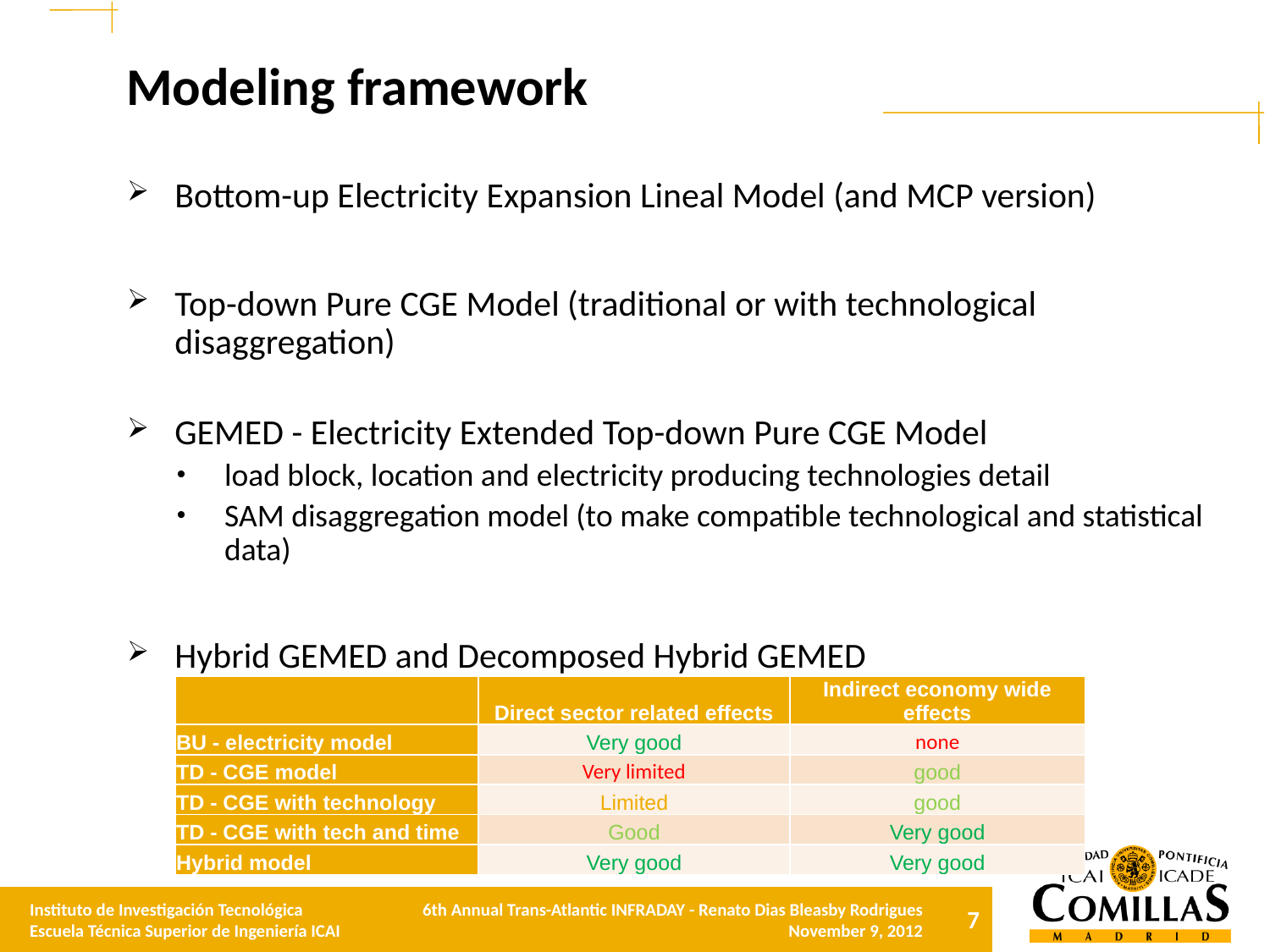

# Modeling framework

Bottom-up Electricity Expansion Lineal Model (and MCP version)

Top-down Pure CGE Model (traditional or with technological disaggregation)

GEMED - Electricity Extended Top-down Pure CGE Model
load block, location and electricity producing technologies detail
SAM disaggregation model (to make compatible technological and statistical data)

Hybrid GEMED and Decomposed Hybrid GEMED

|  | Direct sector related effects | Indirect economy wide effects |
| --- | --- | --- |
| BU - electricity model | Very good | none |
| TD - CGE model | Very limited | good |
| TD - CGE with technology | Limited | good |
| TD - CGE with tech and time | Good | Very good |
| Hybrid model | Very good | Very good |